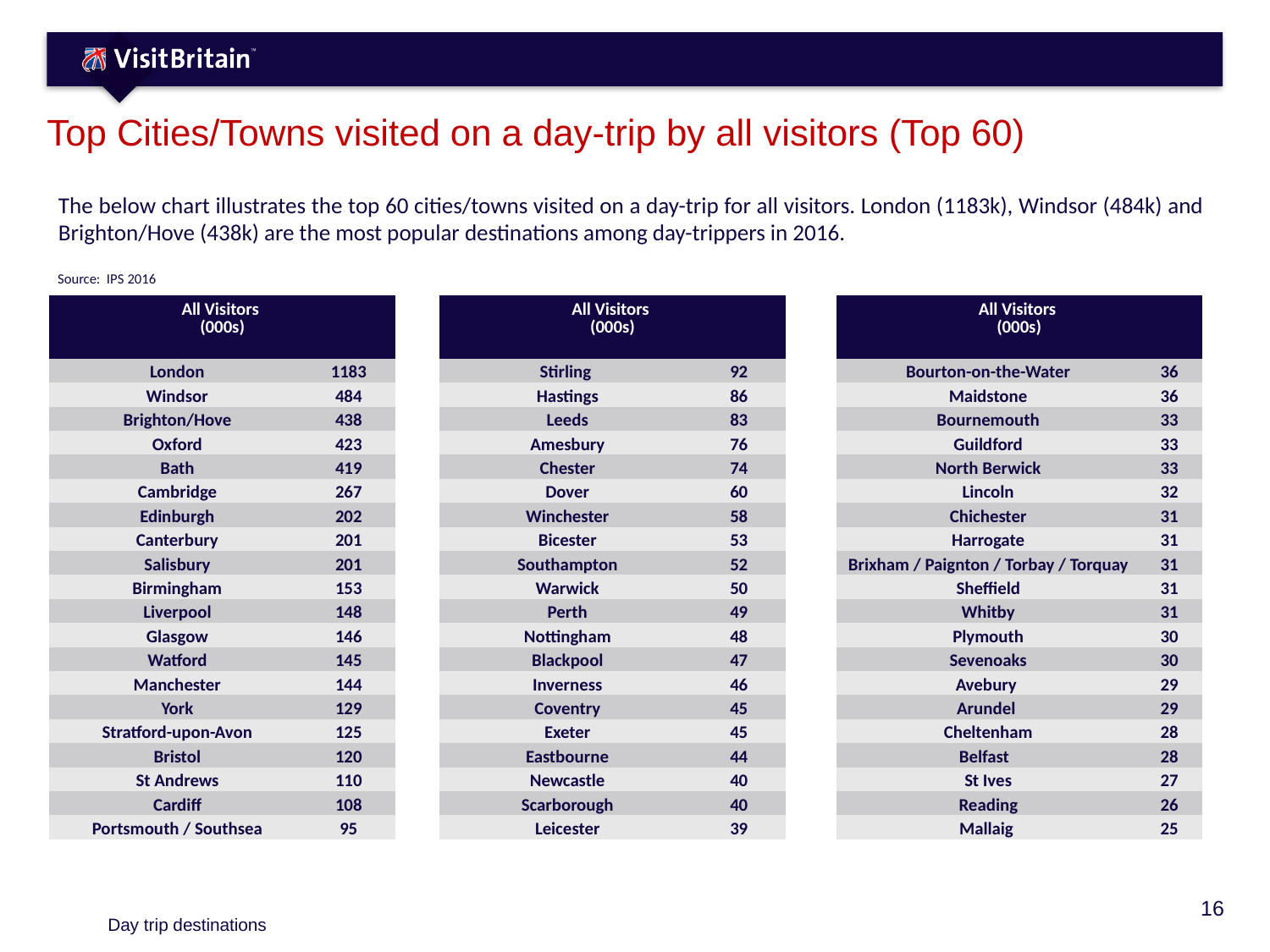

# Top Cities/Towns visited on a day-trip by all visitors (Top 60)
The below chart illustrates the top 60 cities/towns visited on a day-trip for all visitors. London (1183k), Windsor (484k) and Brighton/Hove (438k) are the most popular destinations among day-trippers in 2016.
Source:  IPS 2016
| All Visitors (000s) |  |
| --- | --- |
| London | 1183 |
| Windsor | 484 |
| Brighton/Hove | 438 |
| Oxford | 423 |
| Bath | 419 |
| Cambridge | 267 |
| Edinburgh | 202 |
| Canterbury | 201 |
| Salisbury | 201 |
| Birmingham | 153 |
| Liverpool | 148 |
| Glasgow | 146 |
| Watford | 145 |
| Manchester | 144 |
| York | 129 |
| Stratford-upon-Avon | 125 |
| Bristol | 120 |
| St Andrews | 110 |
| Cardiff | 108 |
| Portsmouth / Southsea | 95 |
| All Visitors (000s) |  |
| --- | --- |
| Stirling | 92 |
| Hastings | 86 |
| Leeds | 83 |
| Amesbury | 76 |
| Chester | 74 |
| Dover | 60 |
| Winchester | 58 |
| Bicester | 53 |
| Southampton | 52 |
| Warwick | 50 |
| Perth | 49 |
| Nottingham | 48 |
| Blackpool | 47 |
| Inverness | 46 |
| Coventry | 45 |
| Exeter | 45 |
| Eastbourne | 44 |
| Newcastle | 40 |
| Scarborough | 40 |
| Leicester | 39 |
| All Visitors (000s) |  |
| --- | --- |
| Bourton-on-the-Water | 36 |
| Maidstone | 36 |
| Bournemouth | 33 |
| Guildford | 33 |
| North Berwick | 33 |
| Lincoln | 32 |
| Chichester | 31 |
| Harrogate | 31 |
| Brixham / Paignton / Torbay / Torquay | 31 |
| Sheffield | 31 |
| Whitby | 31 |
| Plymouth | 30 |
| Sevenoaks | 30 |
| Avebury | 29 |
| Arundel | 29 |
| Cheltenham | 28 |
| Belfast | 28 |
| St Ives | 27 |
| Reading | 26 |
| Mallaig | 25 |
Day trip destinations